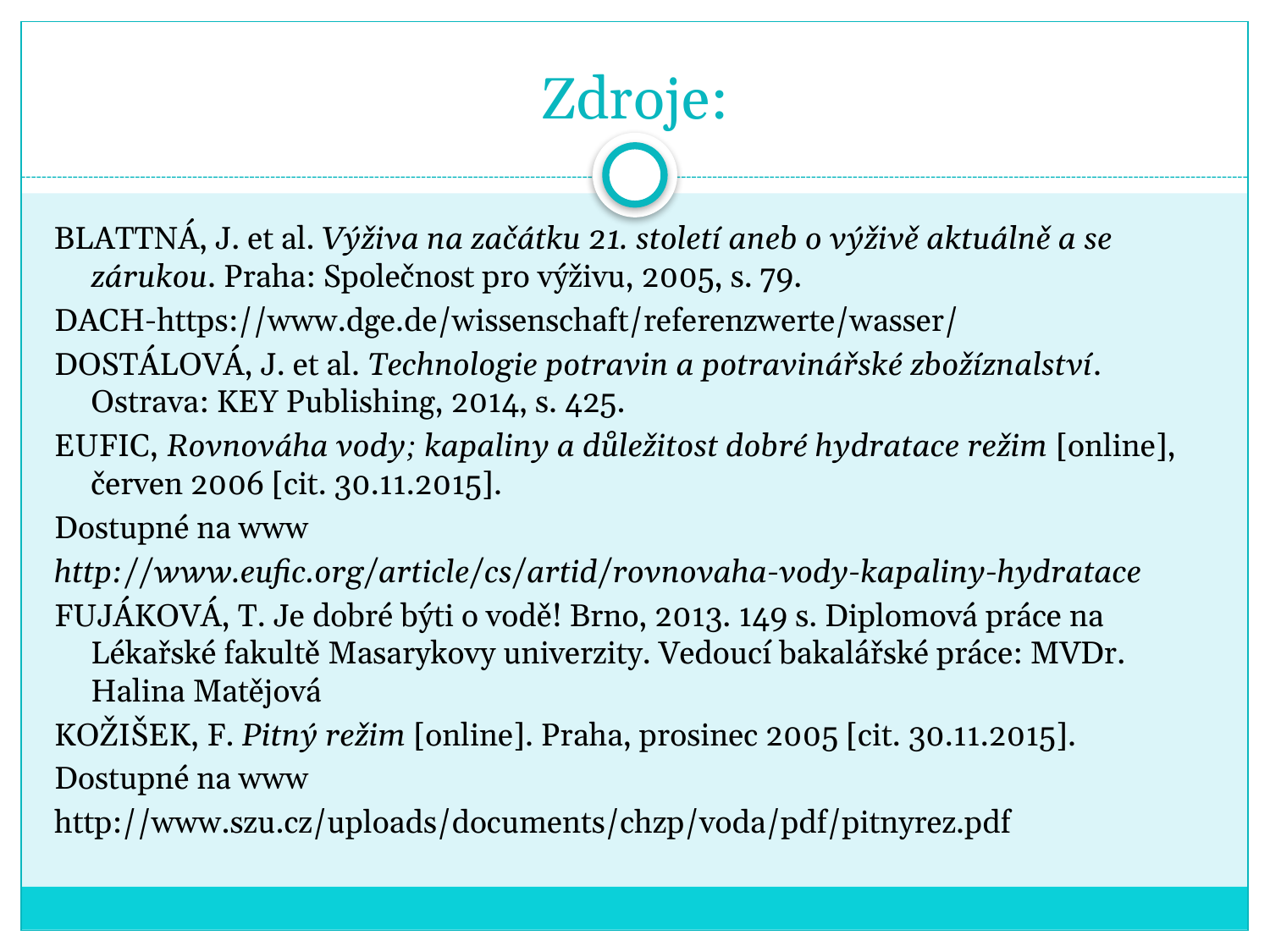

# Zdroje:
BLATTNÁ, J. et al. Výživa na začátku 21. století aneb o výživě aktuálně a se zárukou. Praha: Společnost pro výživu, 2005, s. 79.
DACH-https://www.dge.de/wissenschaft/referenzwerte/wasser/
DOSTÁLOVÁ, J. et al. Technologie potravin a potravinářské zbožíznalství. Ostrava: KEY Publishing, 2014, s. 425.
EUFIC, Rovnováha vody; kapaliny a důležitost dobré hydratace režim [online], červen 2006 [cit. 30.11.2015].
Dostupné na www
http://www.eufic.org/article/cs/artid/rovnovaha-vody-kapaliny-hydratace
FUJÁKOVÁ, T. Je dobré býti o vodě! Brno, 2013. 149 s. Diplomová práce na Lékařské fakultě Masarykovy univerzity. Vedoucí bakalářské práce: MVDr. Halina Matějová
KOŽIŠEK, F. Pitný režim [online]. Praha, prosinec 2005 [cit. 30.11.2015].
Dostupné na www
http://www.szu.cz/uploads/documents/chzp/voda/pdf/pitnyrez.pdf